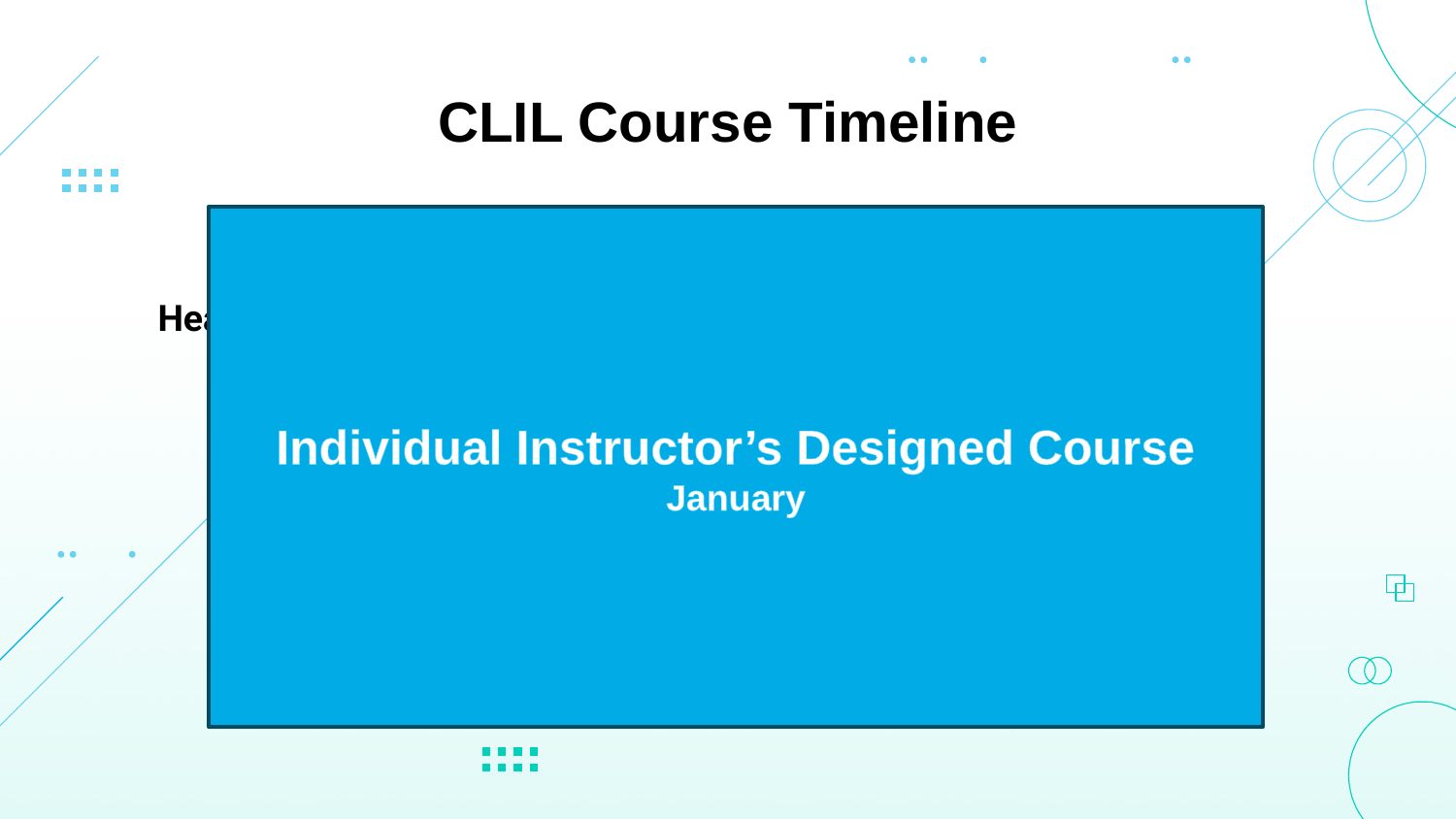

# CLIL Course Timeline
Individual Instructor’s Designed Course
January
Zoology
Health and Medicine
Natural History
April-May
May-June
June-July
Economics
Sociology
Earth Science
November
October
December